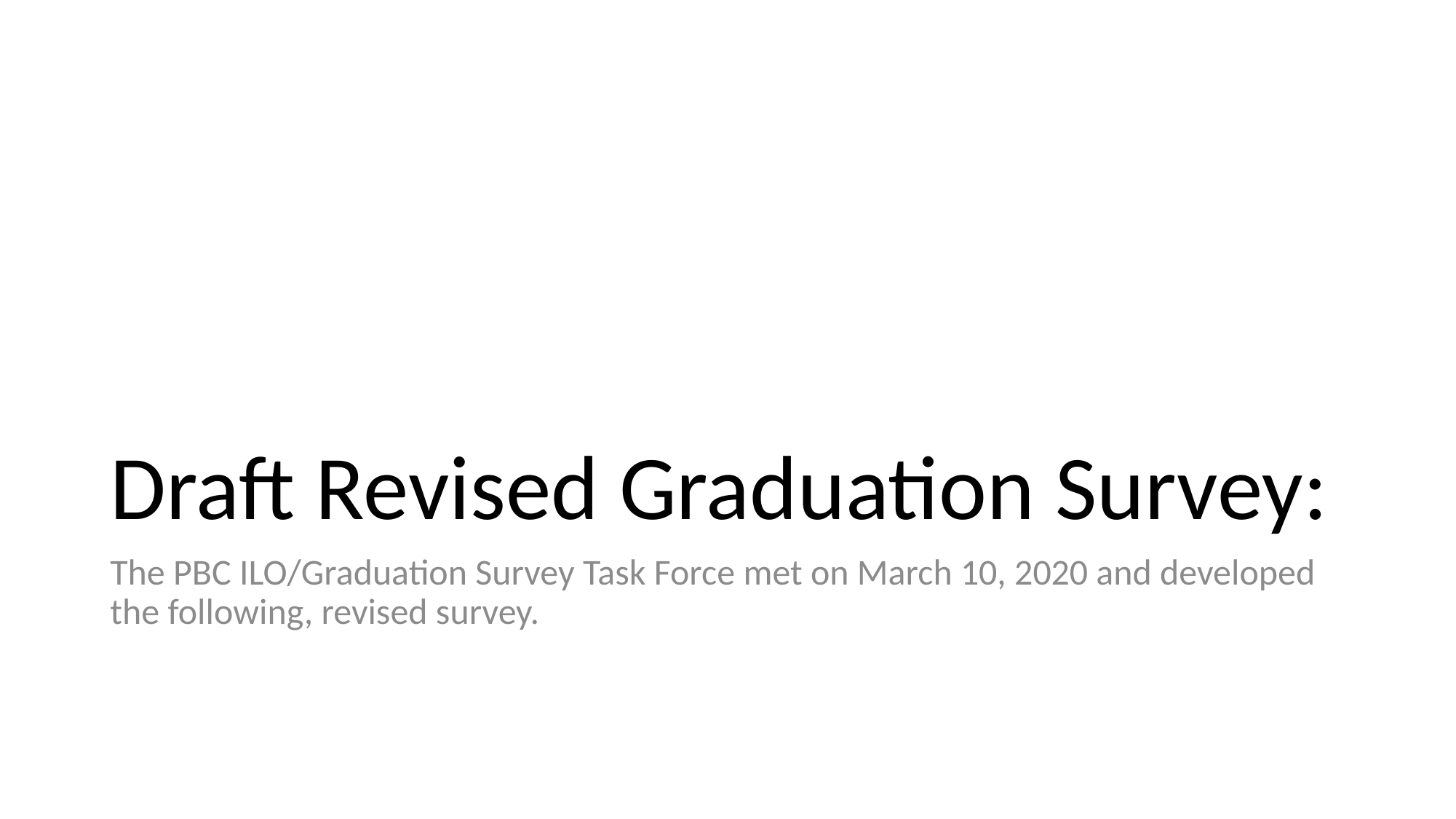

# Draft Revised Graduation Survey:
The PBC ILO/Graduation Survey Task Force met on March 10, 2020 and developed the following, revised survey.